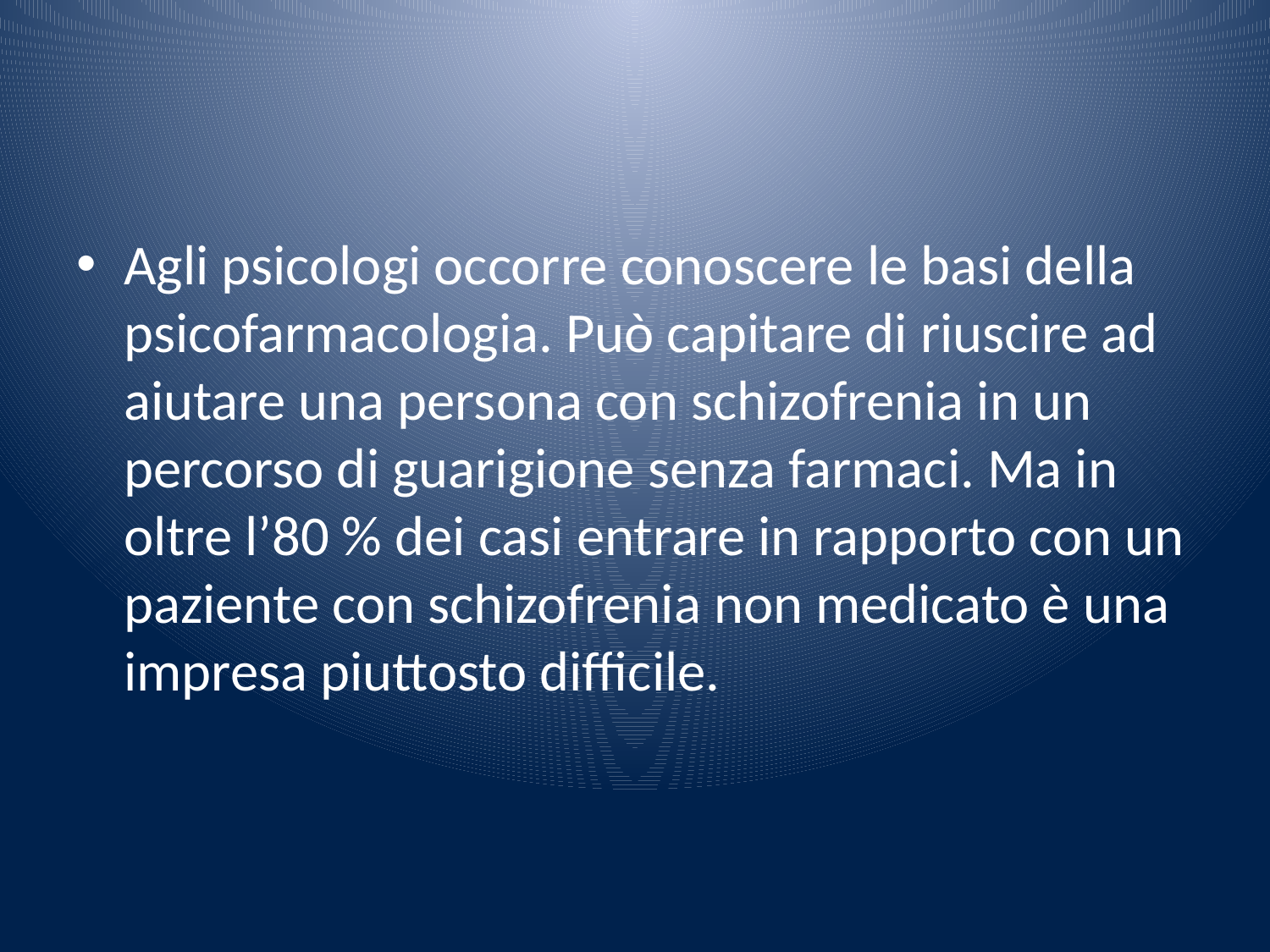

#
Agli psicologi occorre conoscere le basi della psicofarmacologia. Può capitare di riuscire ad aiutare una persona con schizofrenia in un percorso di guarigione senza farmaci. Ma in oltre l’80 % dei casi entrare in rapporto con un paziente con schizofrenia non medicato è una impresa piuttosto difficile.